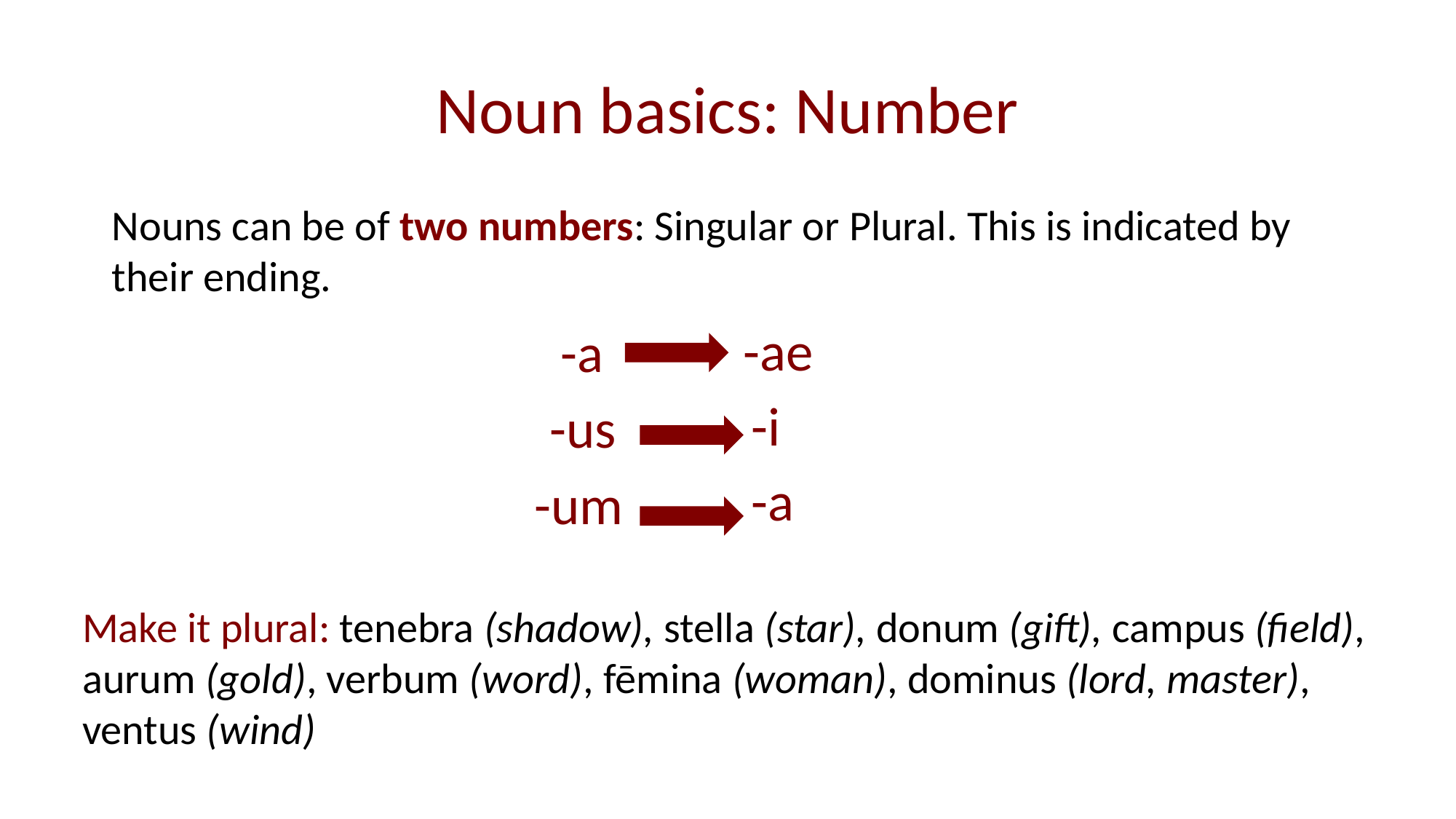

# Noun basics: Number
Nouns can be of two numbers: Singular or Plural. This is indicated by their ending.

-ae
-a

-i
-us

-a
-um

Make it plural: tenebra (shadow), stella (star), donum (gift), campus (field), aurum (gold), verbum (word), fēmina (woman), dominus (lord, master), ventus (wind)